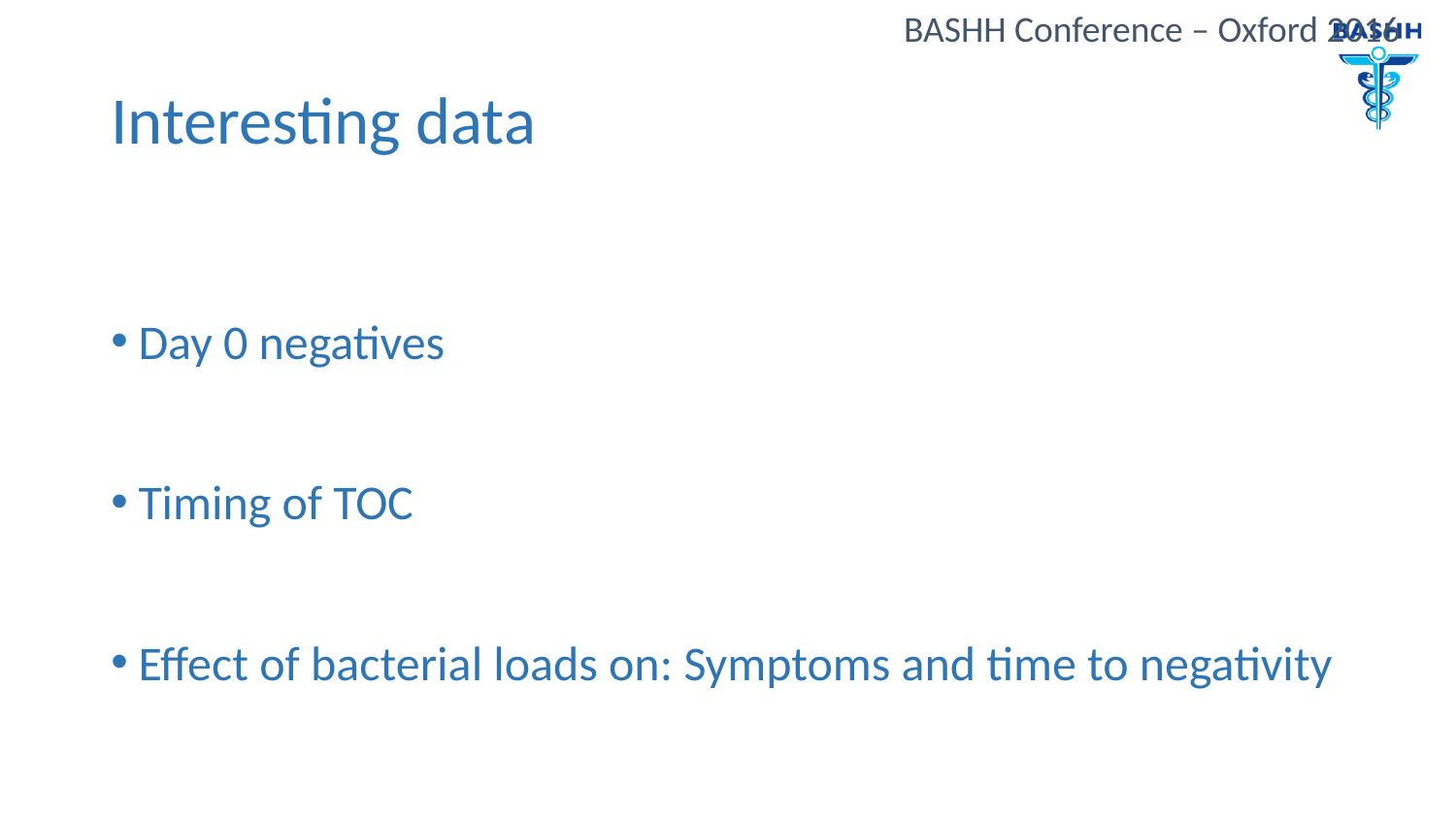

# Interesting data
Day 0 negatives
Timing of TOC
Effect of bacterial loads on: Symptoms and time to negativity